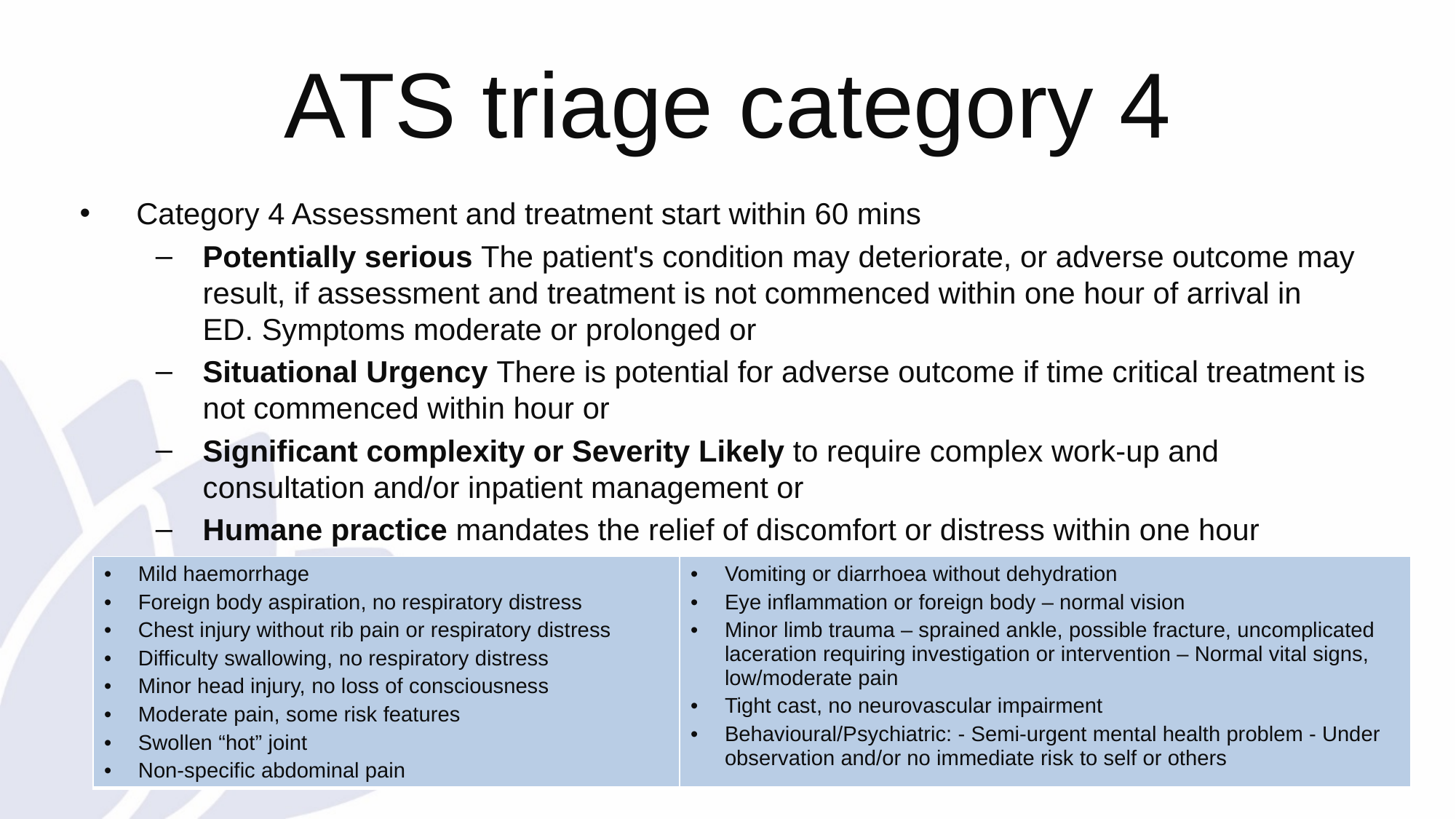

# ATS triage category 4
Category 4 Assessment and treatment start within 60 mins
Potentially serious The patient's condition may deteriorate, or adverse outcome may result, if assessment and treatment is not commenced within one hour of arrival in ED. Symptoms moderate or prolonged or
Situational Urgency There is potential for adverse outcome if time critical treatment is not commenced within hour or
Significant complexity or Severity Likely to require complex work-up and consultation and/or inpatient management or
Humane practice mandates the relief of discomfort or distress within one hour
| Mild haemorrhage  Foreign body aspiration, no respiratory distress  Chest injury without rib pain or respiratory distress  Difficulty swallowing, no respiratory distress  Minor head injury, no loss of consciousness  Moderate pain, some risk features  Swollen “hot” joint  Non-specific abdominal pain | Vomiting or diarrhoea without dehydration  Eye inflammation or foreign body – normal vision  Minor limb trauma – sprained ankle, possible fracture, uncomplicated laceration requiring investigation or intervention – Normal vital signs, low/moderate pain  Tight cast, no neurovascular impairment  Behavioural/Psychiatric: - Semi-urgent mental health problem - Under observation and/or no immediate risk to self or others |
| --- | --- |